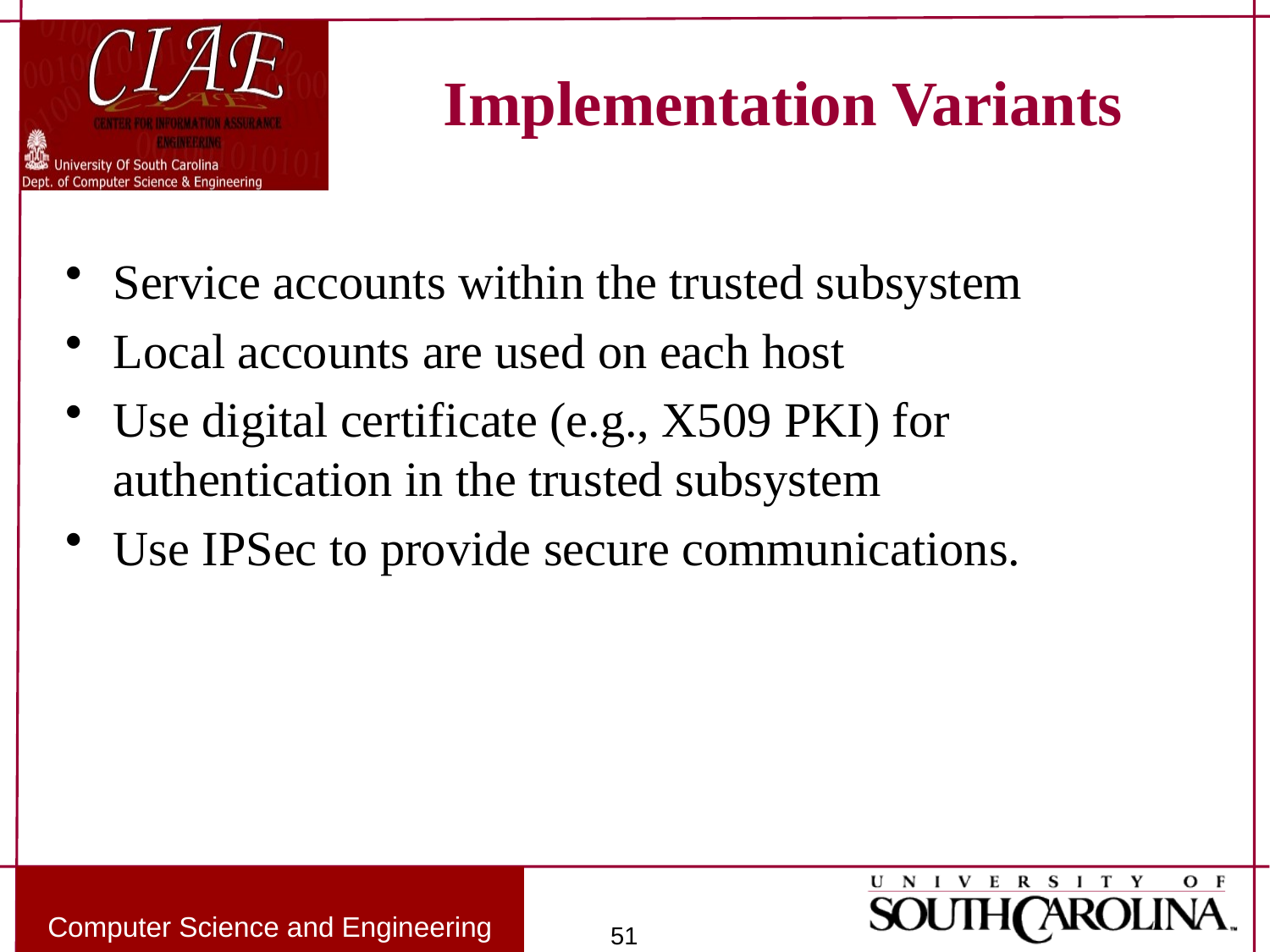

# Implementation Variants
Service accounts within the trusted subsystem
Local accounts are used on each host
Use digital certificate (e.g., X509 PKI) for authentication in the trusted subsystem
Use IPSec to provide secure communications.

Computer Science and Engineering
51